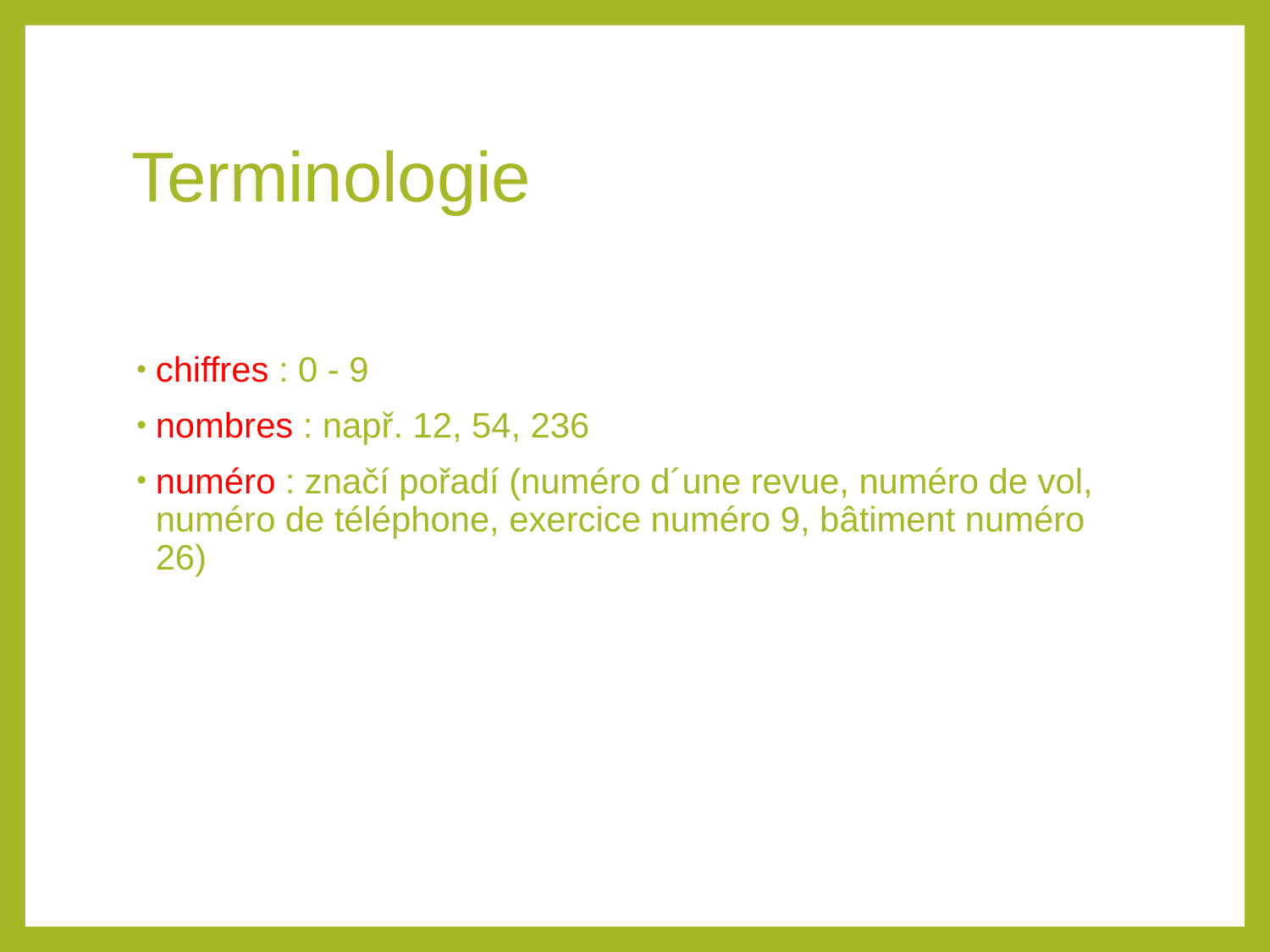

# Terminologie

chiffres : 0 - 9
nombres : např. 12, 54, 236
numéro : značí pořadí (numéro d´une revue, numéro de vol, numéro de téléphone, exercice numéro 9, bâtiment numéro 26)